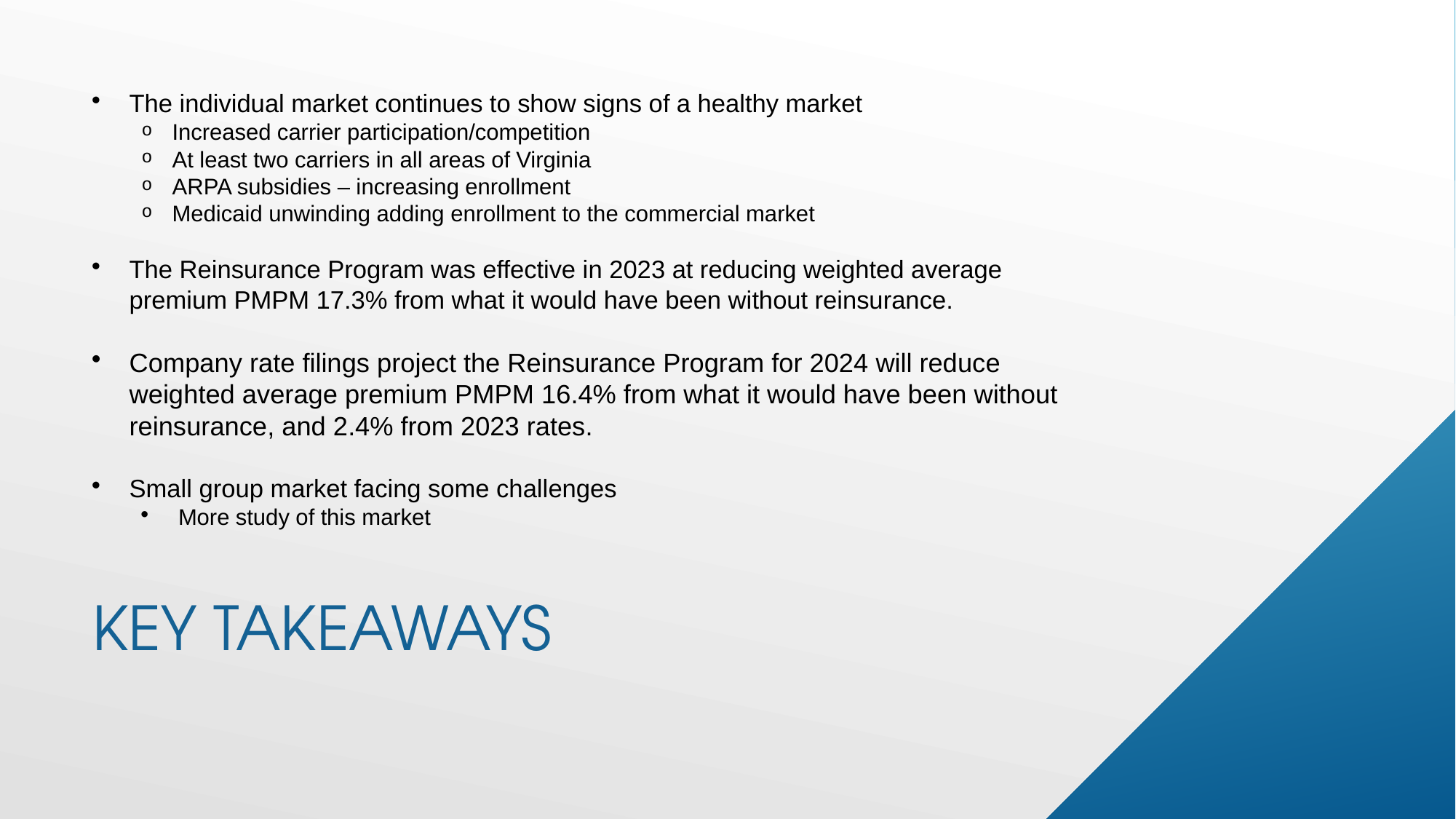

The individual market continues to show signs of a healthy market
Increased carrier participation/competition
At least two carriers in all areas of Virginia
ARPA subsidies – increasing enrollment
Medicaid unwinding adding enrollment to the commercial market

The Reinsurance Program was effective in 2023 at reducing weighted average premium PMPM 17.3% from what it would have been without reinsurance.

Company rate filings project the Reinsurance Program for 2024 will reduce weighted average premium PMPM 16.4% from what it would have been without reinsurance, and 2.4% from 2023 rates.

Small group market facing some challenges
More study of this market

# Key Takeaways